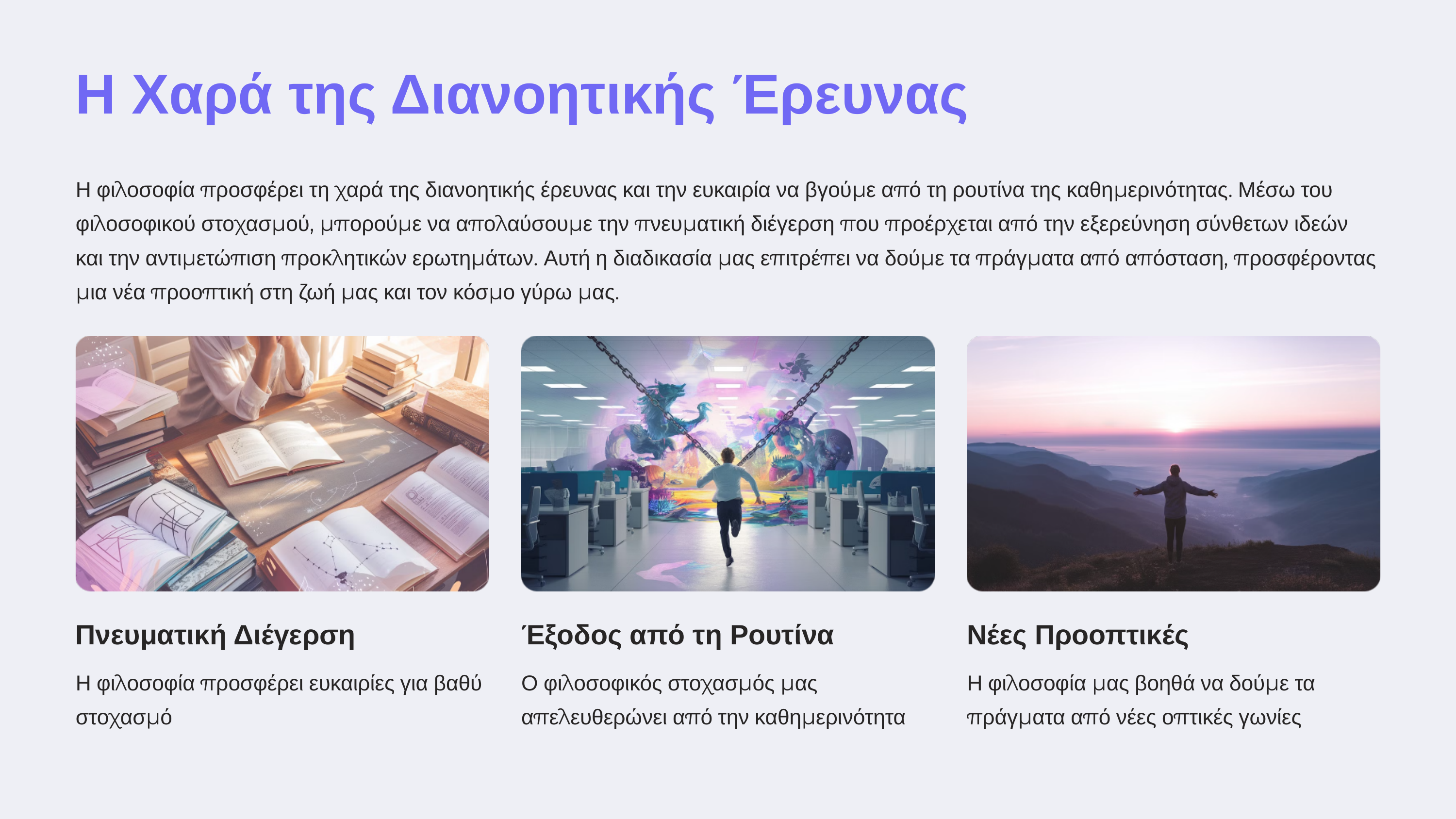

Η Χαρά της Διανοητικής Έρευνας
Η φιλοσοφία προσφέρει τη χαρά της διανοητικής έρευνας και την ευκαιρία να βγούμε από τη ρουτίνα της καθημερινότητας. Μέσω του φιλοσοφικού στοχασμού, μπορούμε να απολαύσουμε την πνευματική διέγερση που προέρχεται από την εξερεύνηση σύνθετων ιδεών και την αντιμετώπιση προκλητικών ερωτημάτων. Αυτή η διαδικασία μας επιτρέπει να δούμε τα πράγματα από απόσταση, προσφέροντας μια νέα προοπτική στη ζωή μας και τον κόσμο γύρω μας.

Πνευματική Διέγερση
Έξοδος από τη Ρουτίνα
Νέες Προοπτικές
Η φιλοσοφία προσφέρει ευκαιρίες για βαθύ στοχασμό
Ο φιλοσοφικός στοχασμός μας απελευθερώνει από την καθημερινότητα
Η φιλοσοφία μας βοηθά να δούμε τα πράγματα από νέες οπτικές γωνίες